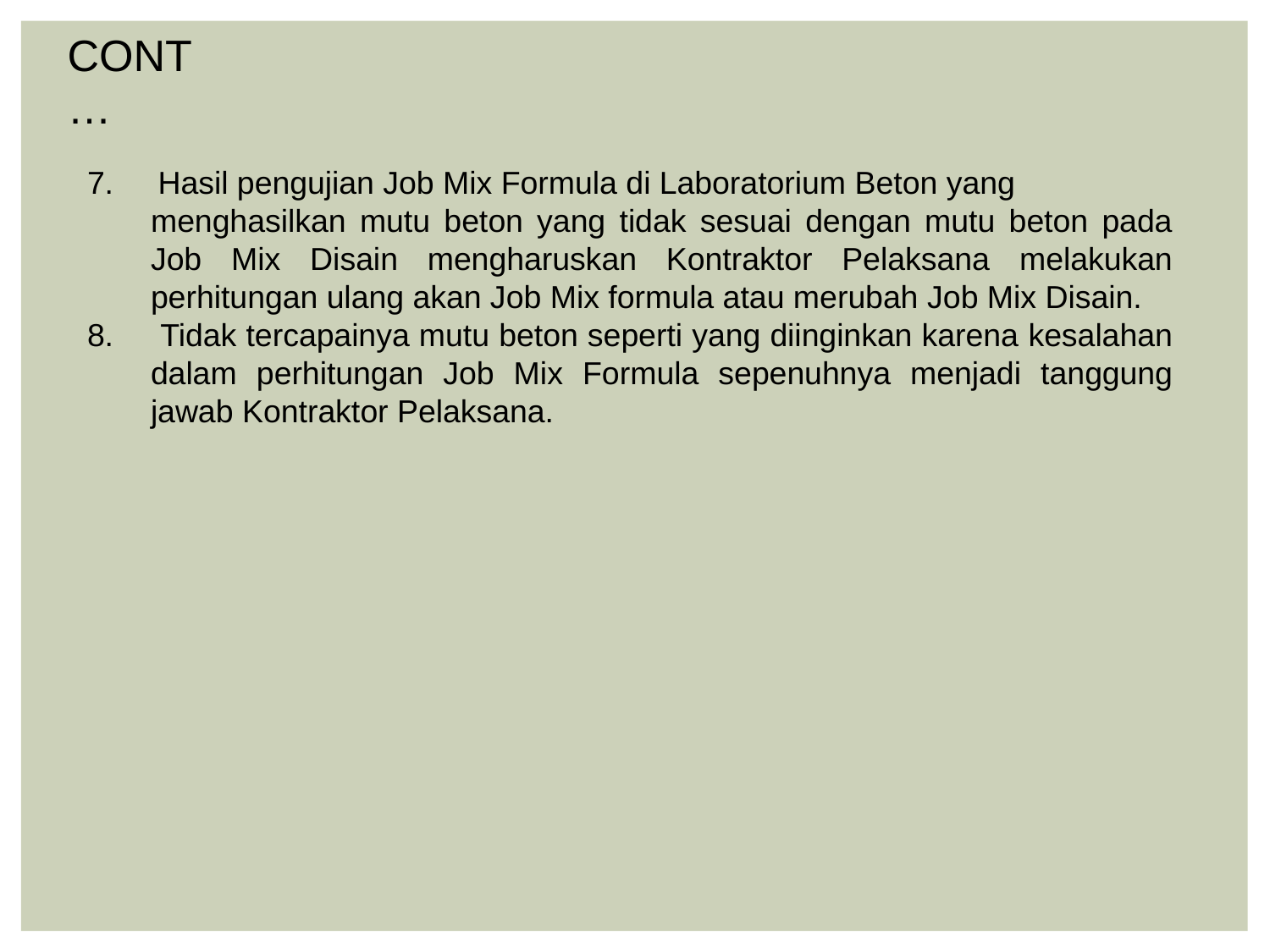

CONT…
7.     Hasil pengujian Job Mix Formula di Laboratorium Beton yang
menghasilkan mutu beton yang tidak sesuai dengan mutu beton pada Job Mix Disain mengharuskan Kontraktor Pelaksana melakukan perhitungan ulang akan Job Mix formula atau merubah Job Mix Disain.
8.     Tidak tercapainya mutu beton seperti yang diinginkan karena kesalahan
dalam perhitungan Job Mix Formula sepenuhnya menjadi tanggung jawab Kontraktor Pelaksana.